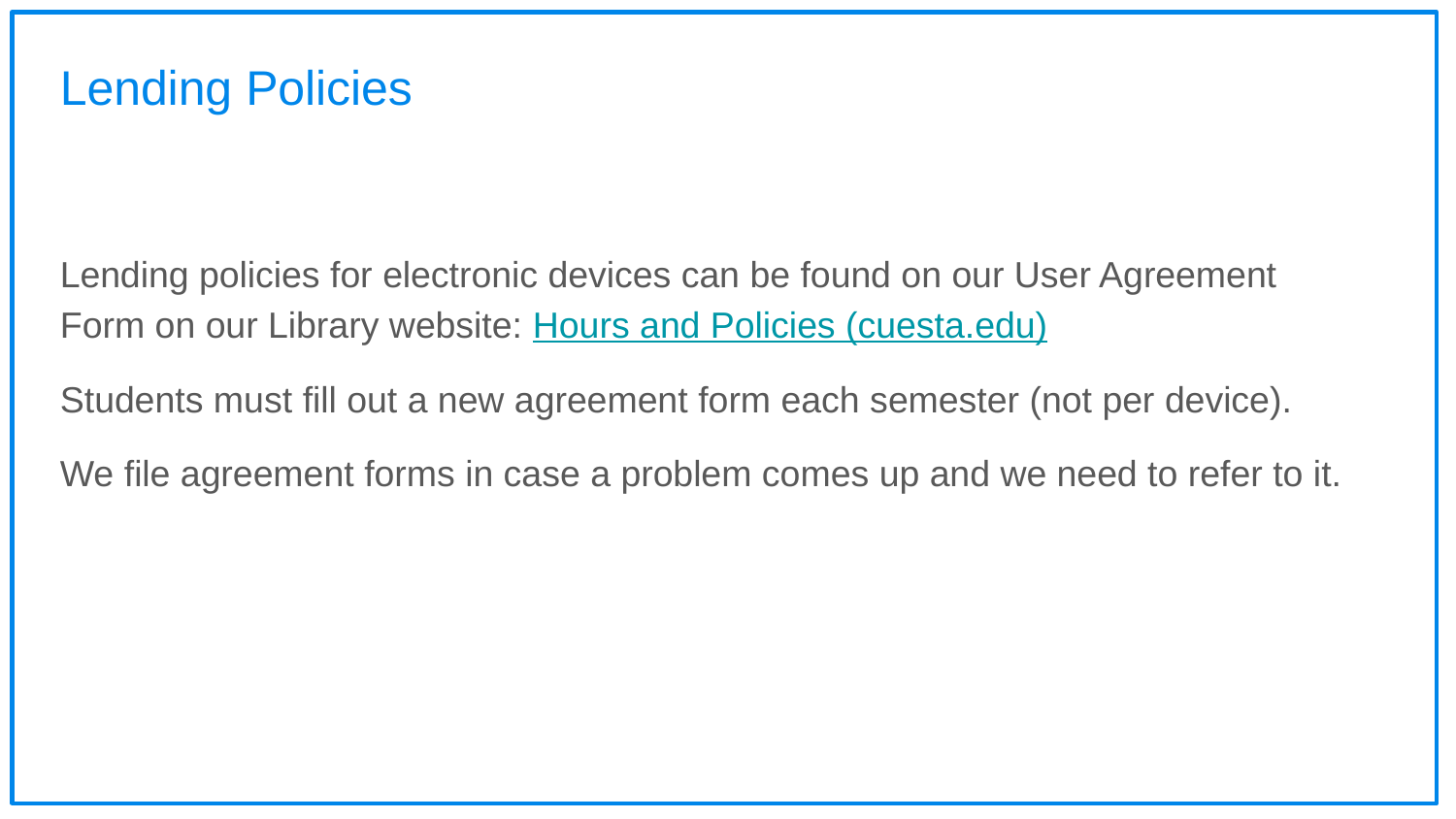

# Lending Policies
Lending policies for electronic devices can be found on our User Agreement Form on our Library website: Hours and Policies (cuesta.edu)
Students must fill out a new agreement form each semester (not per device).
We file agreement forms in case a problem comes up and we need to refer to it.